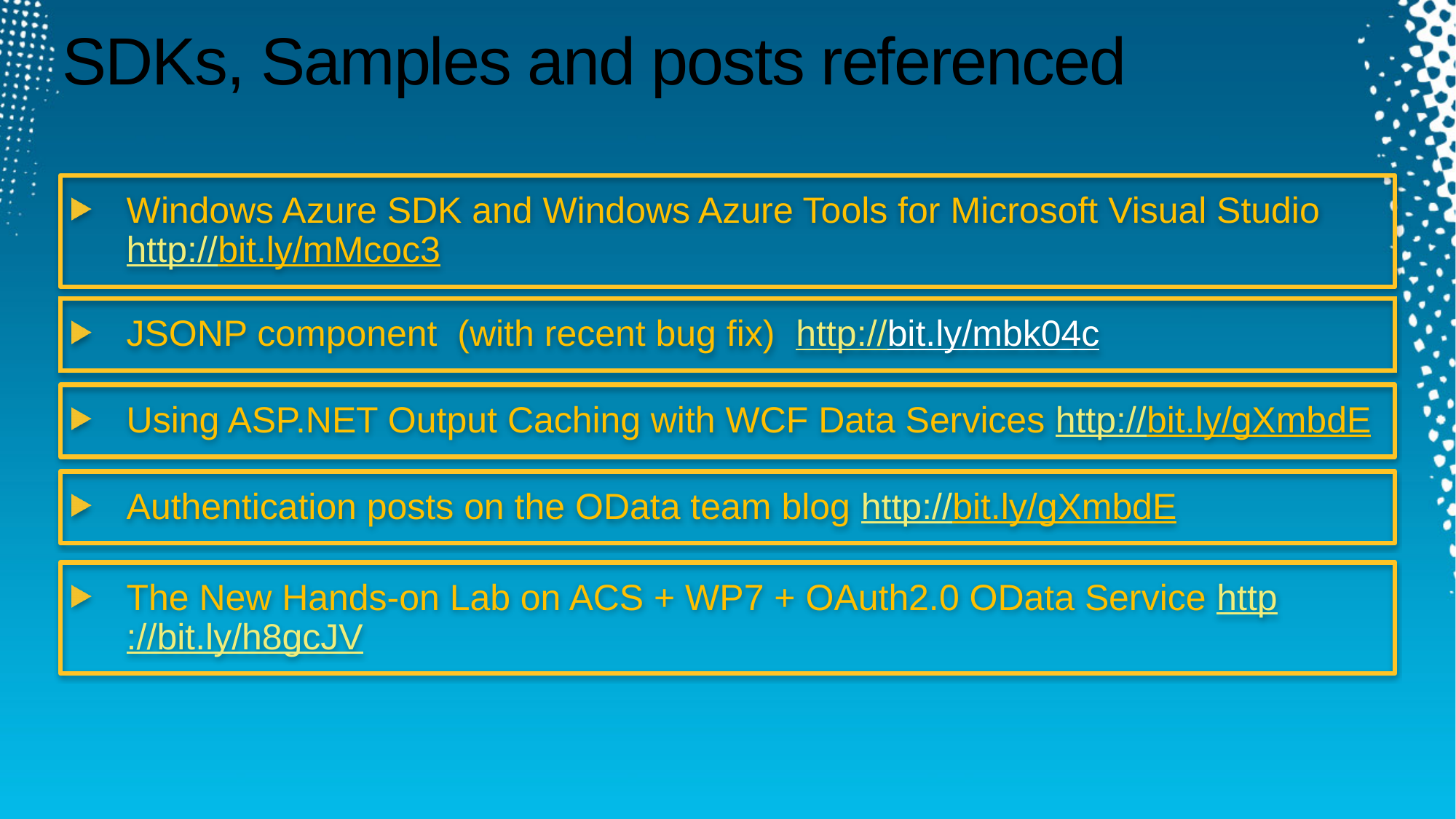

# SDKs, Samples and posts referenced
Windows Azure SDK and Windows Azure Tools for Microsoft Visual Studio http://bit.ly/mMcoc3
JSONP component  (with recent bug fix)  http://bit.ly/mbk04c
Using ASP.NET Output Caching with WCF Data Services http://bit.ly/gXmbdE
Authentication posts on the OData team blog http://bit.ly/gXmbdE
The New Hands-on Lab on ACS + WP7 + OAuth2.0 OData Service http://bit.ly/h8gcJV